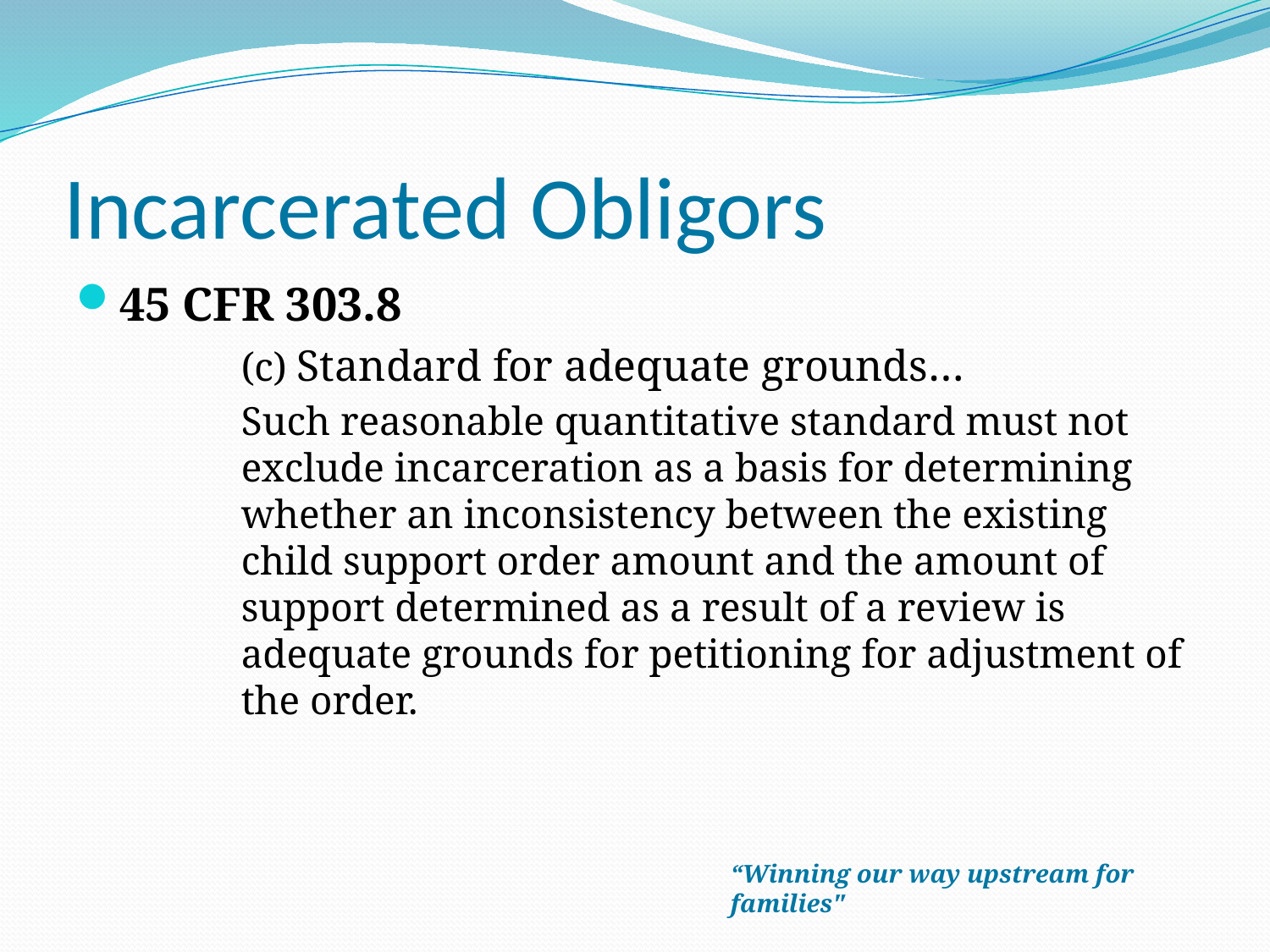

# Incarcerated Obligors
45 CFR 303.8
(c) Standard for adequate grounds…
Such reasonable quantitative standard must not exclude incarceration as a basis for determining whether an inconsistency between the existing child support order amount and the amount of support determined as a result of a review is adequate grounds for petitioning for adjustment of the order.
“Winning our way upstream for families"